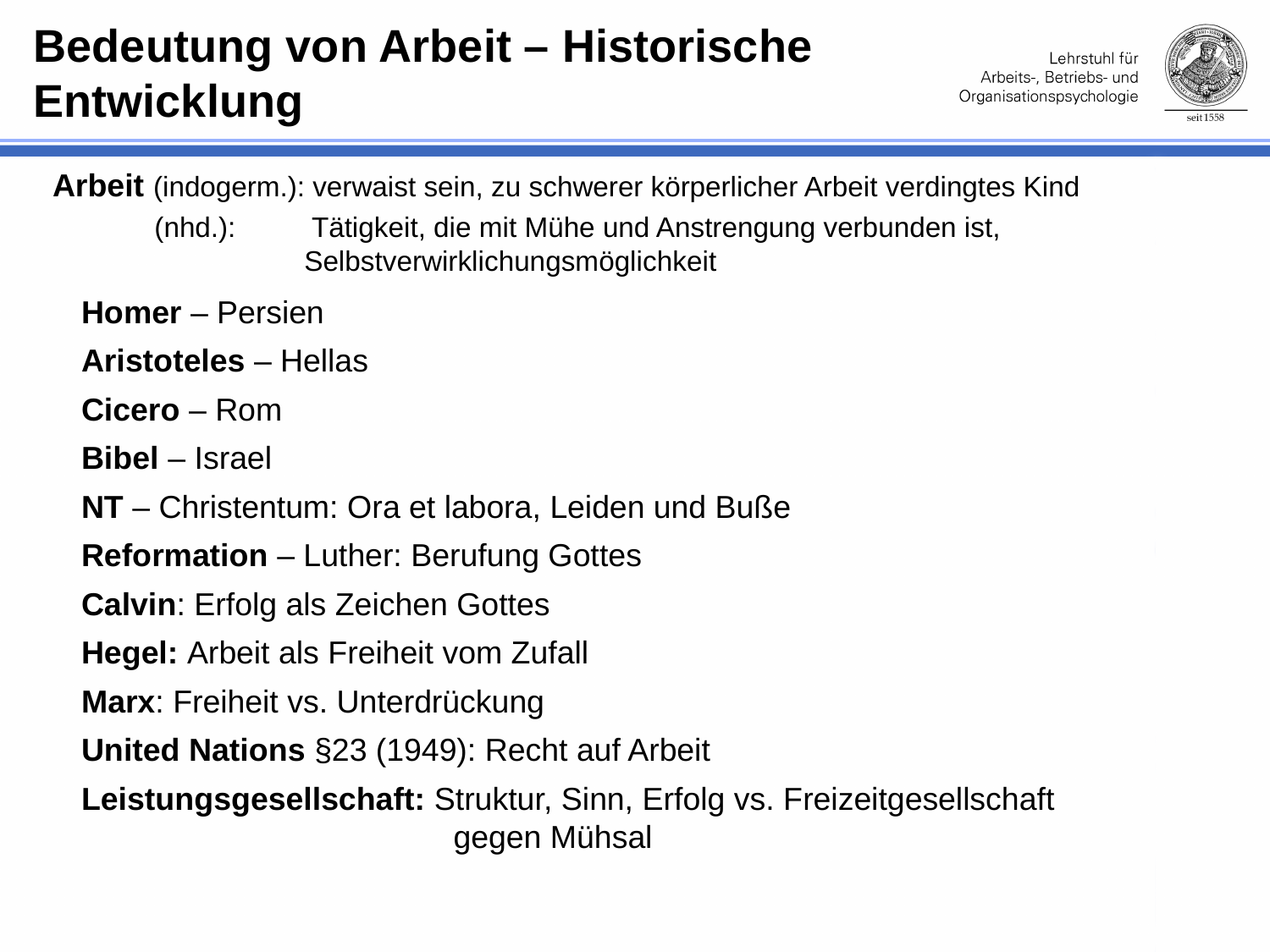

# Bedeutung von Arbeit – Historische Entwicklung
Arbeit (indogerm.): verwaist sein, zu schwerer körperlicher Arbeit verdingtes Kind
             (nhd.): 	 Tätigkeit, die mit Mühe und Anstrengung verbunden ist,   Selbstverwirklichungsmöglichkeit
 Homer – Persien
 Aristoteles – Hellas
 Cicero – Rom
 Bibel – Israel
 NT – Christentum: Ora et labora, Leiden und Buße
 Reformation – Luther: Berufung Gottes
 Calvin: Erfolg als Zeichen Gottes
 Hegel: Arbeit als Freiheit vom Zufall
 Marx: Freiheit vs. Unterdrückung
 United Nations §23 (1949): Recht auf Arbeit
 Leistungsgesellschaft: Struktur, Sinn, Erfolg vs. Freizeitgesellschaft 			gegen Mühsal